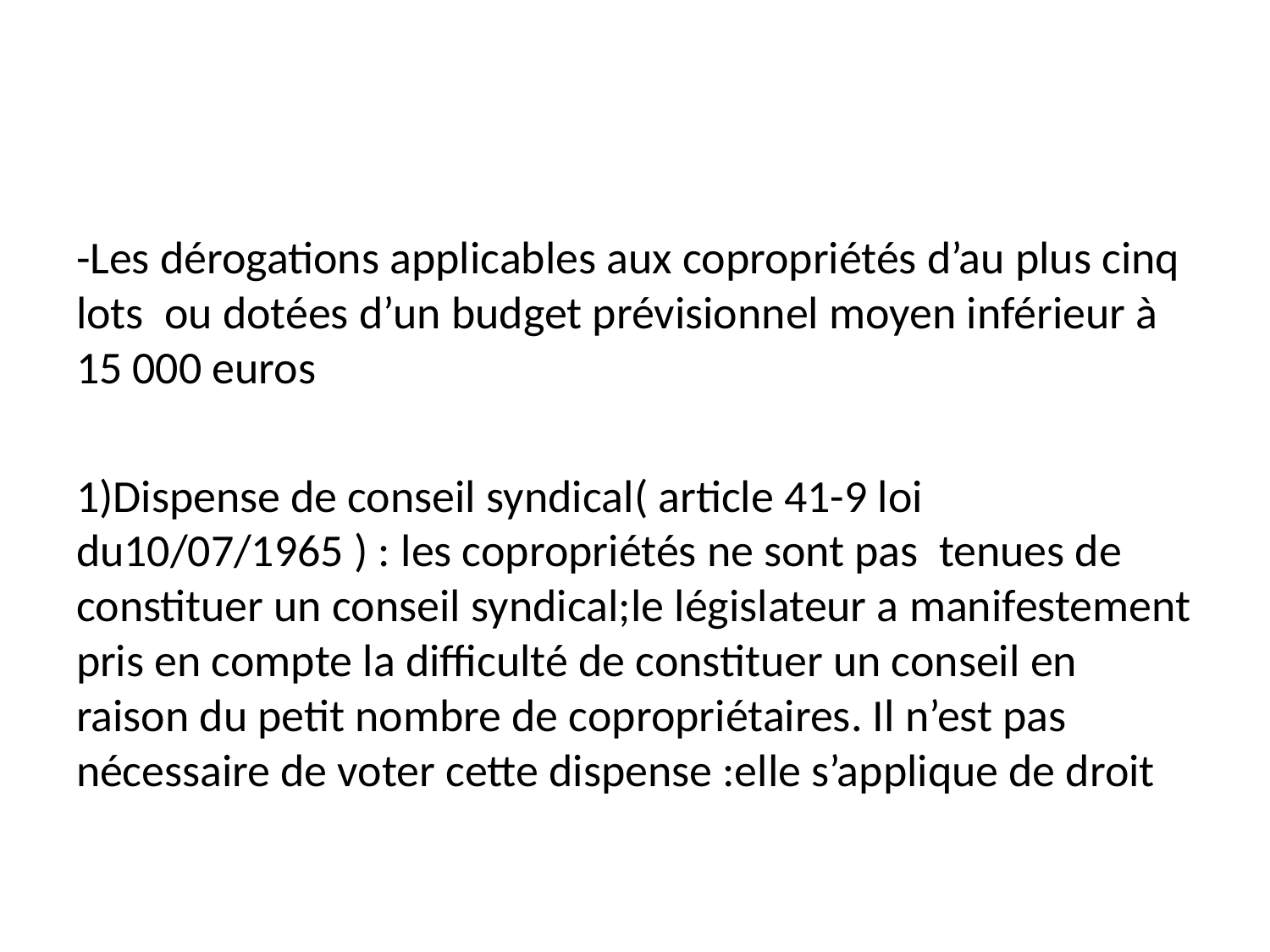

#
-Les dérogations applicables aux copropriétés d’au plus cinq  lots  ou dotées d’un budget prévisionnel moyen inférieur à 15 000 euros

1)Dispense de conseil syndical( article 41-9 loi du10/07/1965 ) : les copropriétés ne sont pas  tenues de constituer un conseil syndical;le législateur a manifestement pris en compte la difficulté de constituer un conseil en raison du petit nombre de copropriétaires. Il n’est pas nécessaire de voter cette dispense :elle s’applique de droit